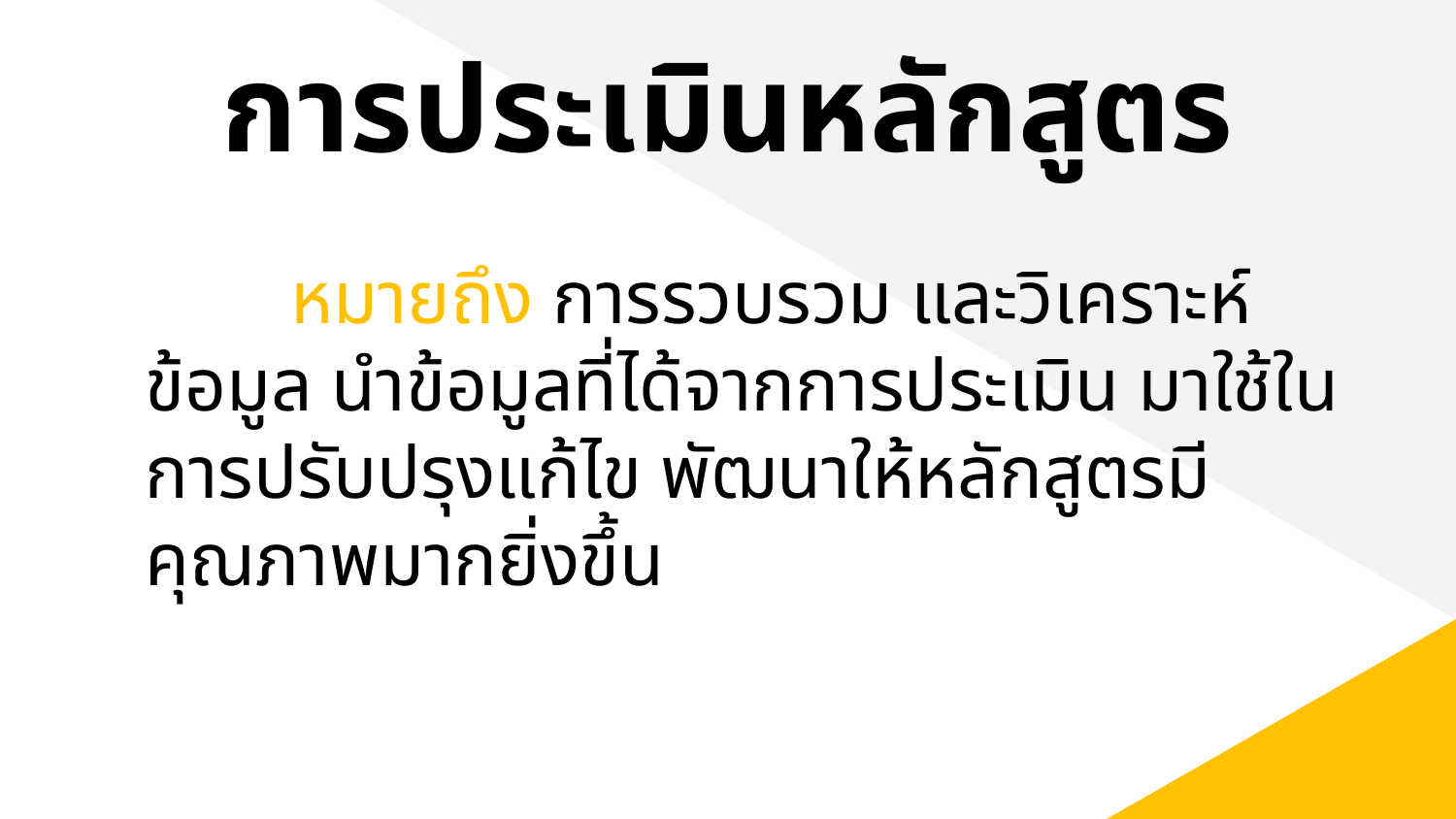

# การประเมินหลักสูตร
	หมายถึง การรวบรวม และวิเคราะห์ข้อมูล นำข้อมูลที่ได้จากการประเมิน มาใช้ในการปรับปรุงแก้ไข พัฒนาให้หลักสูตรมีคุณภาพมากยิ่งขึ้น